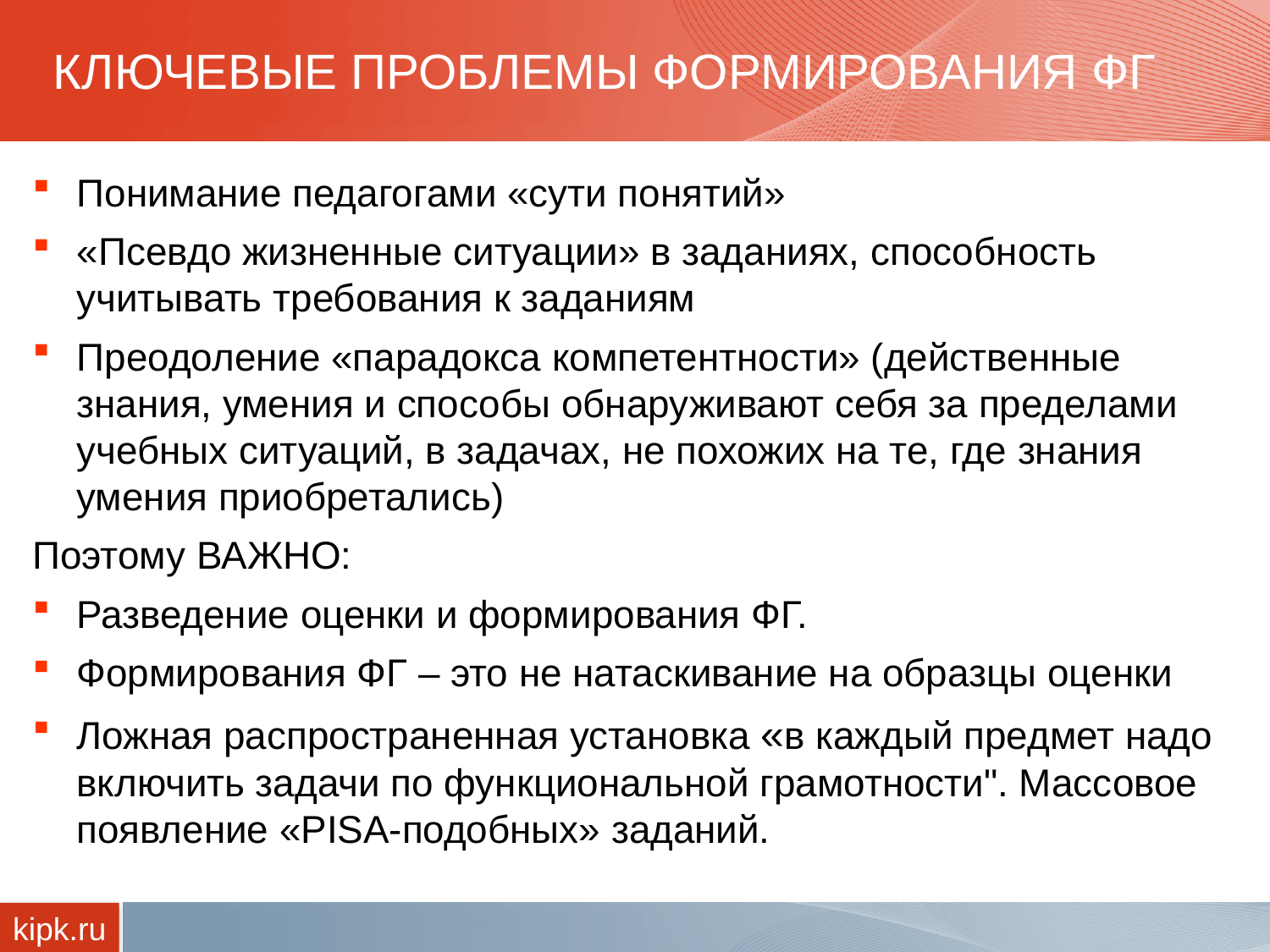

# КЛЮЧЕВЫЕ ПРОБЛЕМЫ ФОРМИРОВАНИЯ ФГ
Понимание педагогами «сути понятий»
«Псевдо жизненные ситуации» в заданиях, способность учитывать требования к заданиям
Преодоление «парадокса компетентности» (действенные знания, умения и способы обнаруживают себя за пределами учебных ситуаций, в задачах, не похожих на те, где знания  умения приобретались)
Поэтому ВАЖНО:
Разведение оценки и формирования ФГ.
Формирования ФГ – это не натаскивание на образцы оценки
Ложная распространенная установка «в каждый предмет надо включить задачи по функциональной грамотности". Массовое появление «PISA-подобных» заданий.